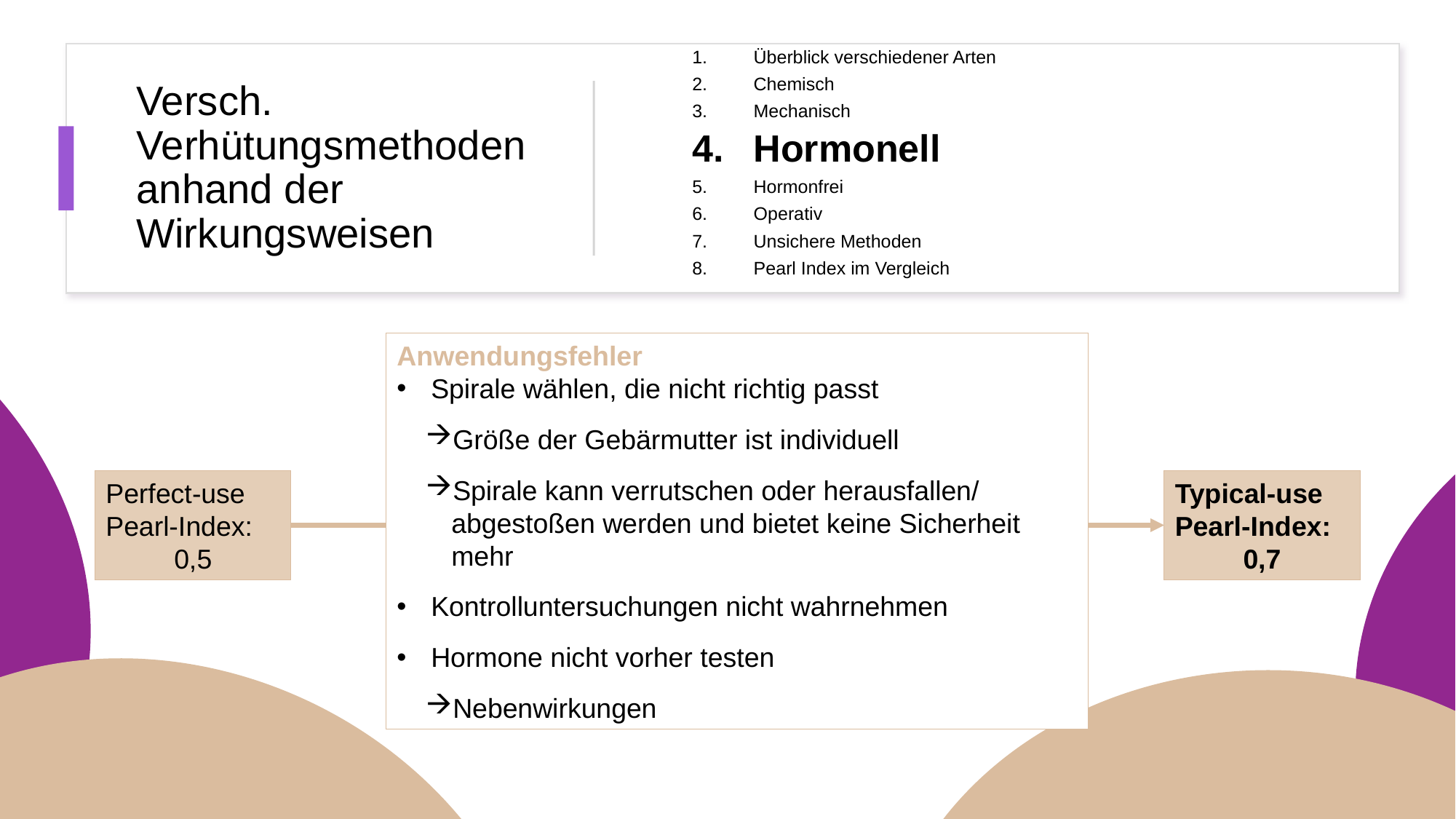

Überblick verschiedener Arten
Chemisch
Mechanisch
Hormonell
Hormonfrei
Operativ
Unsichere Methoden
Pearl Index im Vergleich
# Versch. Verhütungsmethoden anhand der Wirkungsweisen

Anwendungsfehler
Spirale wählen, die nicht richtig passt
Größe der Gebärmutter ist individuell
Spirale kann verrutschen oder herausfallen/ abgestoßen werden und bietet keine Sicherheit mehr
Kontrolluntersuchungen nicht wahrnehmen
Hormone nicht vorher testen
Nebenwirkungen

Perfect-use Pearl-Index:
0,5
Typical-use Pearl-Index:
0,7

77